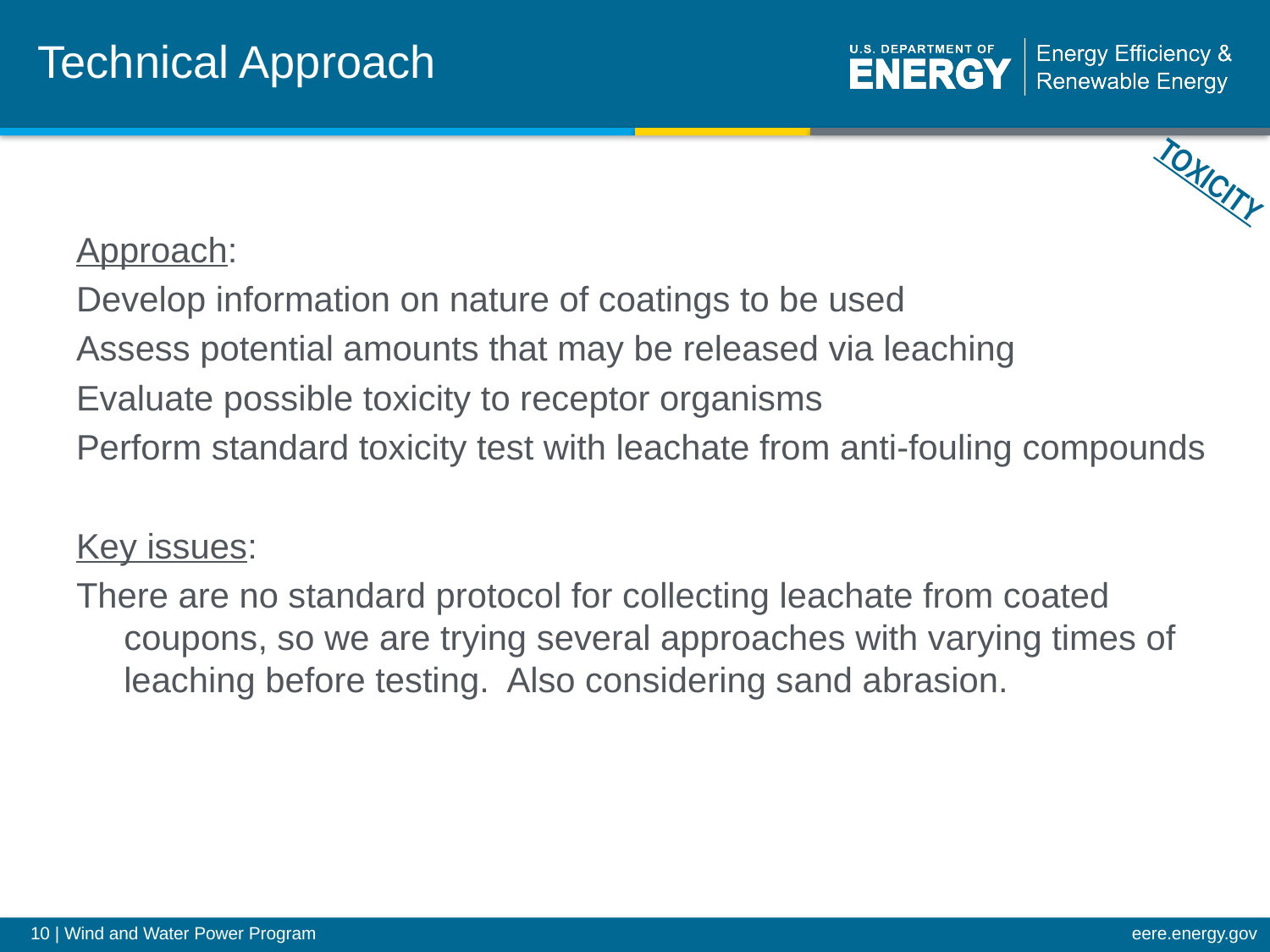

Technical Approach
TOXICITY
Approach:
Develop information on nature of coatings to be used
Assess potential amounts that may be released via leaching
Evaluate possible toxicity to receptor organisms
Perform standard toxicity test with leachate from anti-fouling compounds

Key issues:
There are no standard protocol for collecting leachate from coated coupons, so we are trying several approaches with varying times of leaching before testing.  Also considering sand abrasion.